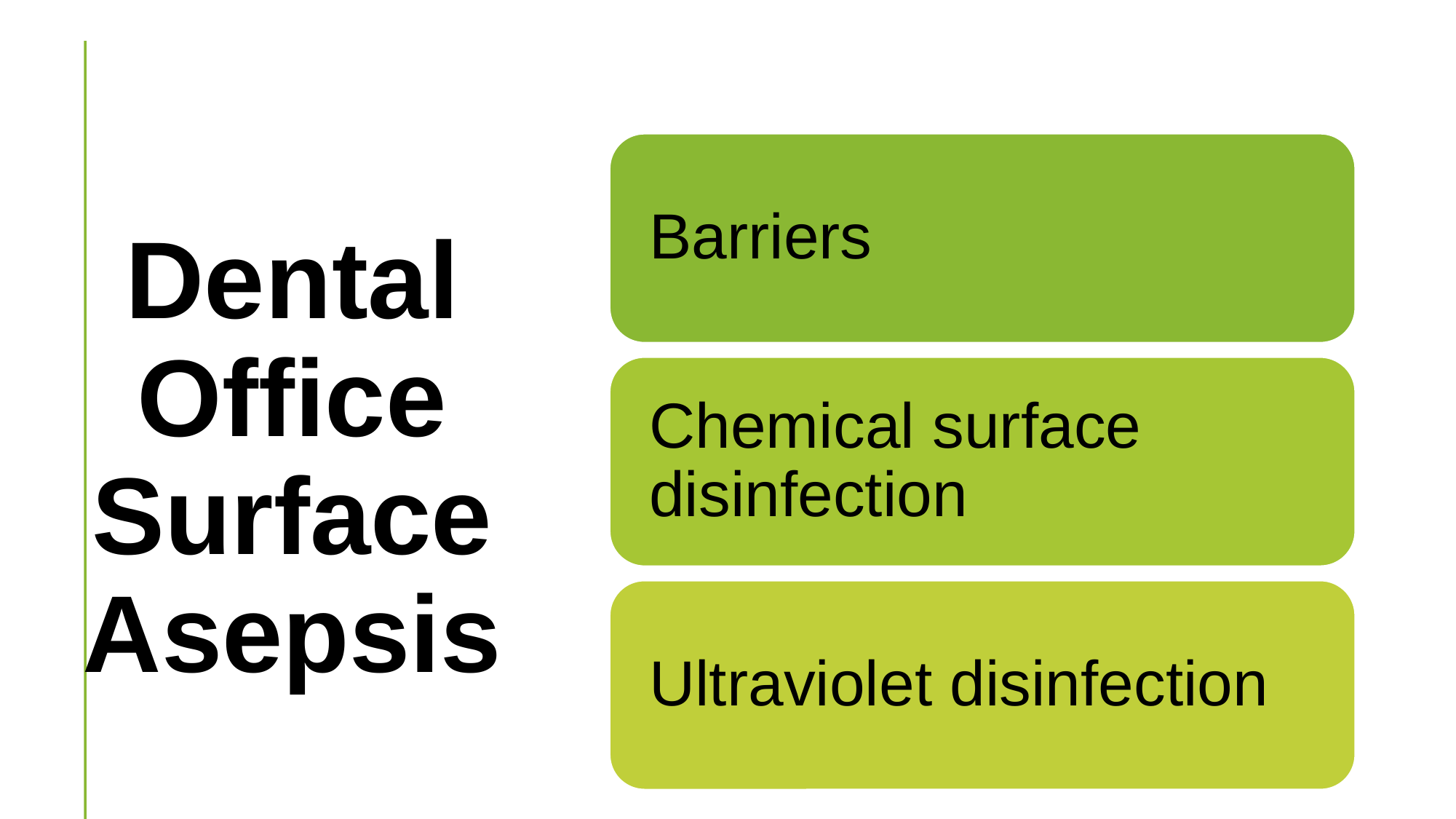

# Dental Office Surface Asepsis
Barriers
Chemical surface disinfection
Ultraviolet disinfection